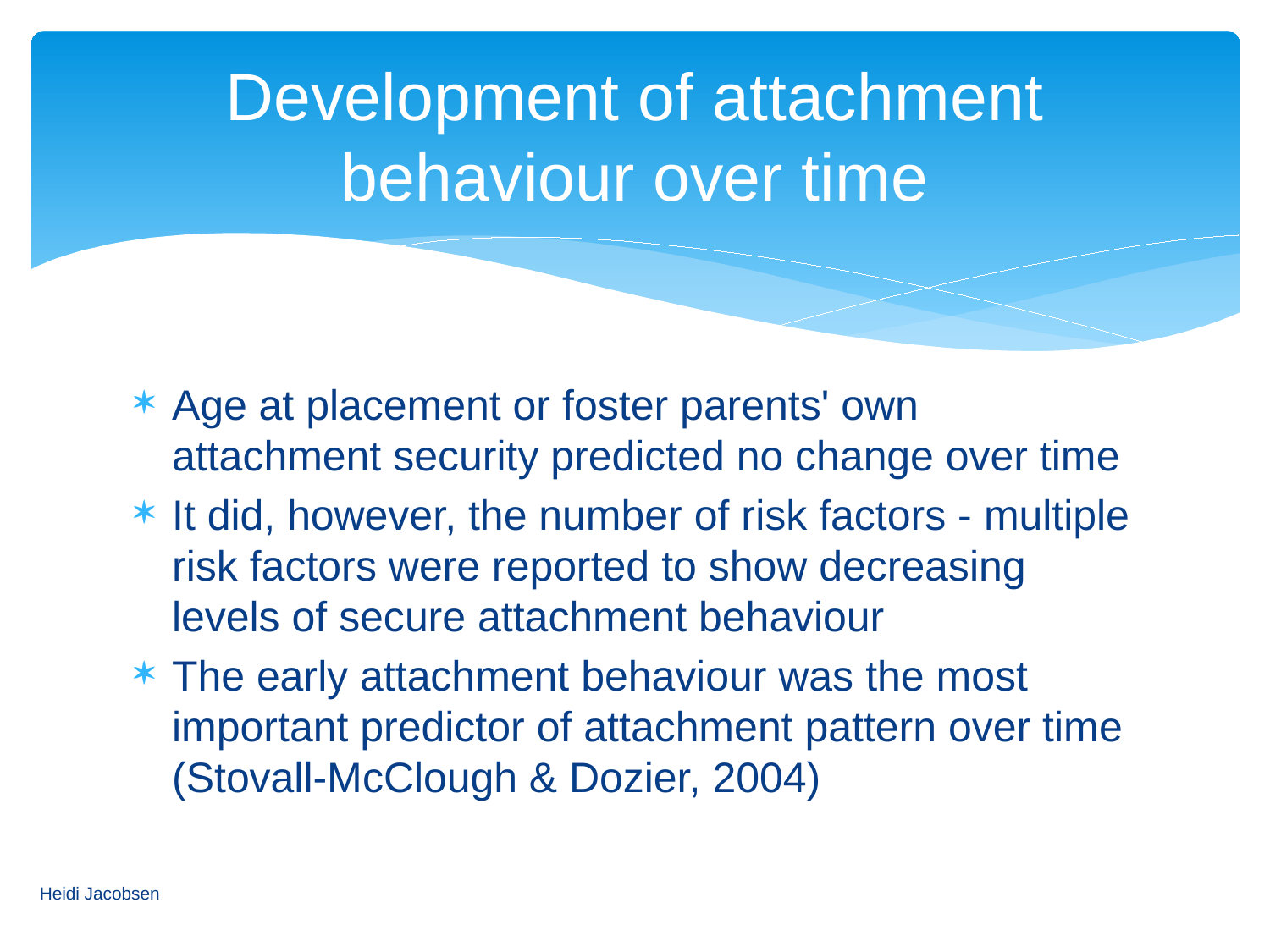

# Development of attachment behaviour over time
Age at placement or foster parents' own attachment security predicted no change over time
It did, however, the number of risk factors - multiple risk factors were reported to show decreasing levels of secure attachment behaviour
The early attachment behaviour was the most important predictor of attachment pattern over time
(Stovall-McClough & Dozier, 2004)
Heidi Jacobsen